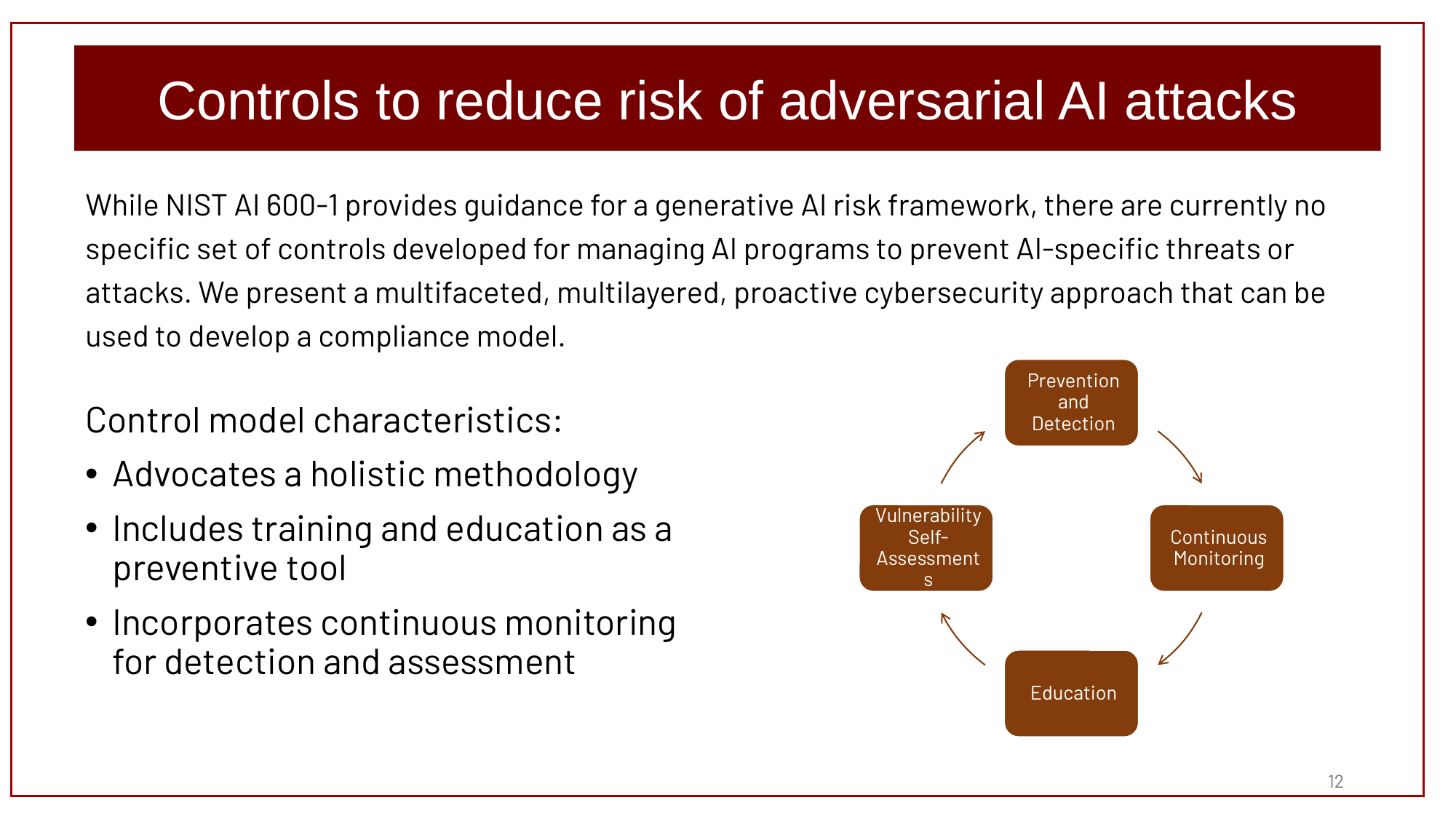

Controls to reduce risk of adversarial AI attacks
While NIST AI 600-1 provides guidance for a generative AI risk framework, there are currently no specific set of controls developed for managing AI programs to prevent AI-specific threats or attacks. We present a multifaceted, multilayered, proactive cybersecurity approach that can be used to develop a compliance model.
Prevention and Detection
Continuous Monitoring
Education
Vulnerability Self-Assessments
Control model characteristics:
Advocates a holistic methodology
Includes training and education as a preventive tool
Incorporates continuous monitoring for detection and assessment
12